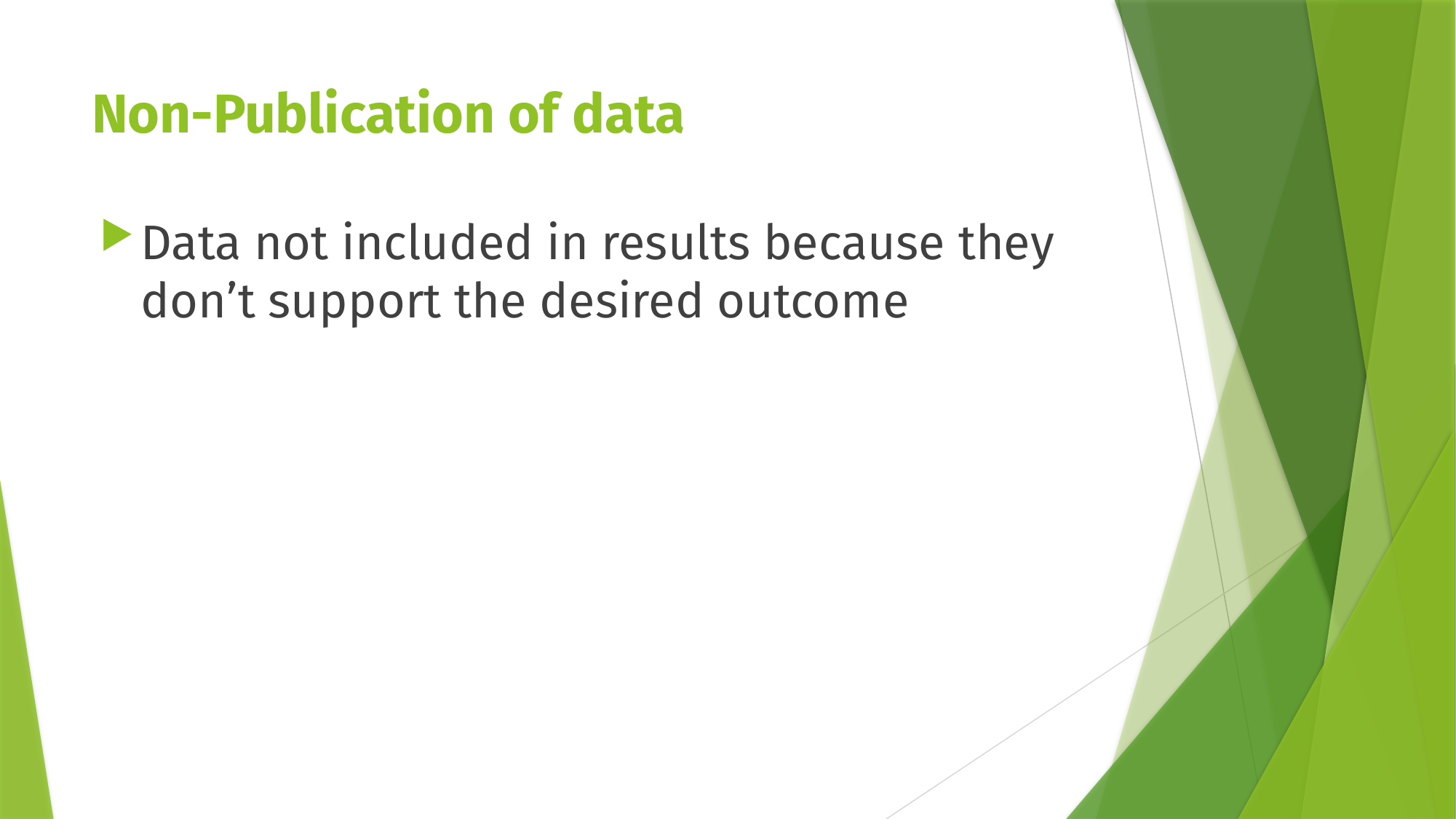

# Non-Publication of data
Data not included in results because they don’t support the desired outcome